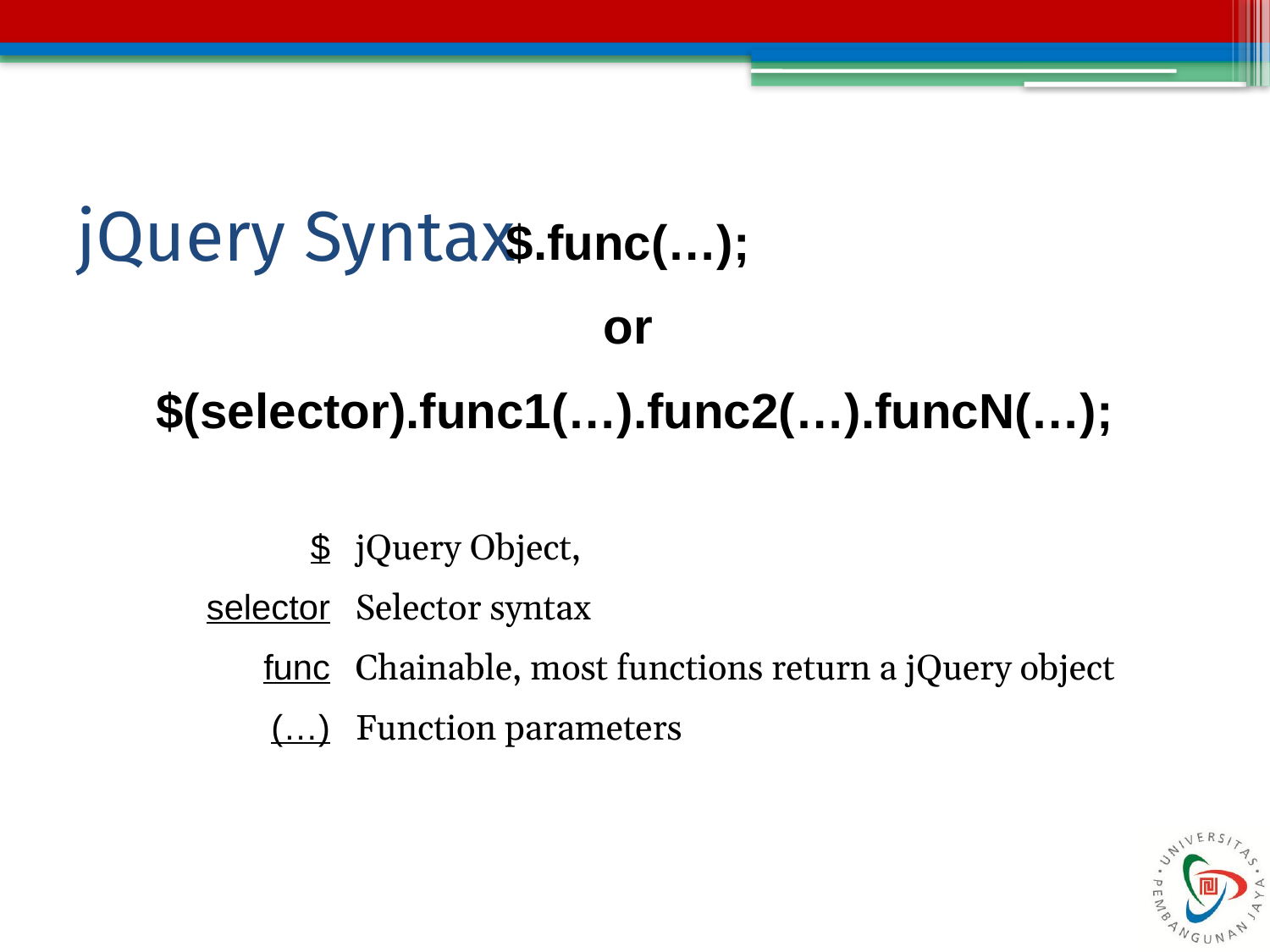

# jQuery Syntax
$.func(…);
or
$(selector).func1(…).func2(…).funcN(…);
$
selector
func
(…)
jQuery Object,
Selector syntax
Chainable, most functions return a jQuery object
Function parameters